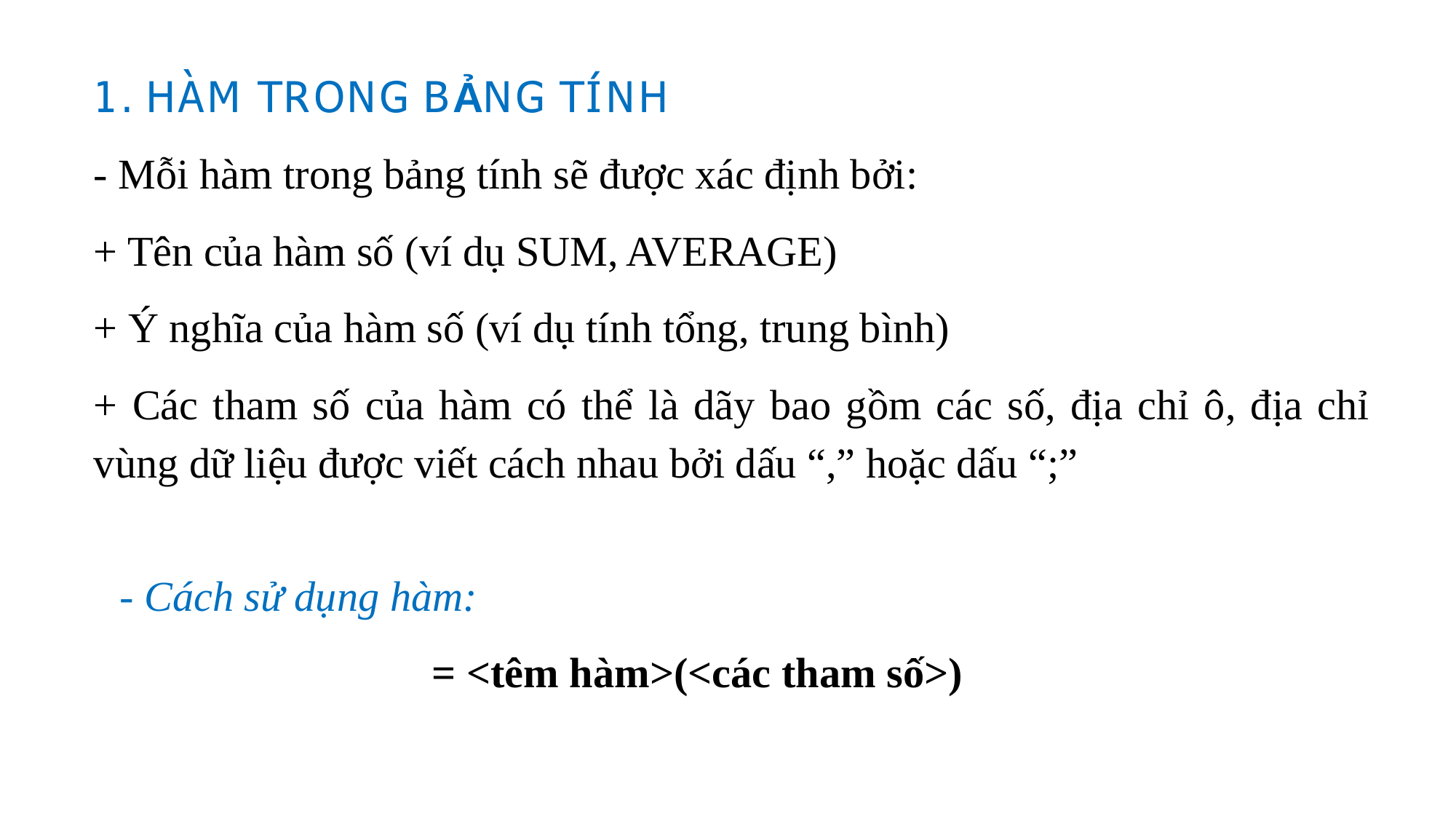

1. HÀM TRONG BẢNG TÍNH
- Mỗi hàm trong bảng tính sẽ được xác định bởi:
+ Tên của hàm số (ví dụ SUM, AVERAGE)
+ Ý nghĩa của hàm số (ví dụ tính tổng, trung bình)
+ Các tham số của hàm có thể là dãy bao gồm các số, địa chỉ ô, địa chỉ vùng dữ liệu được viết cách nhau bởi dấu “,” hoặc dấu “;”
- Cách sử dụng hàm:
= <têm hàm>(<các tham số>)